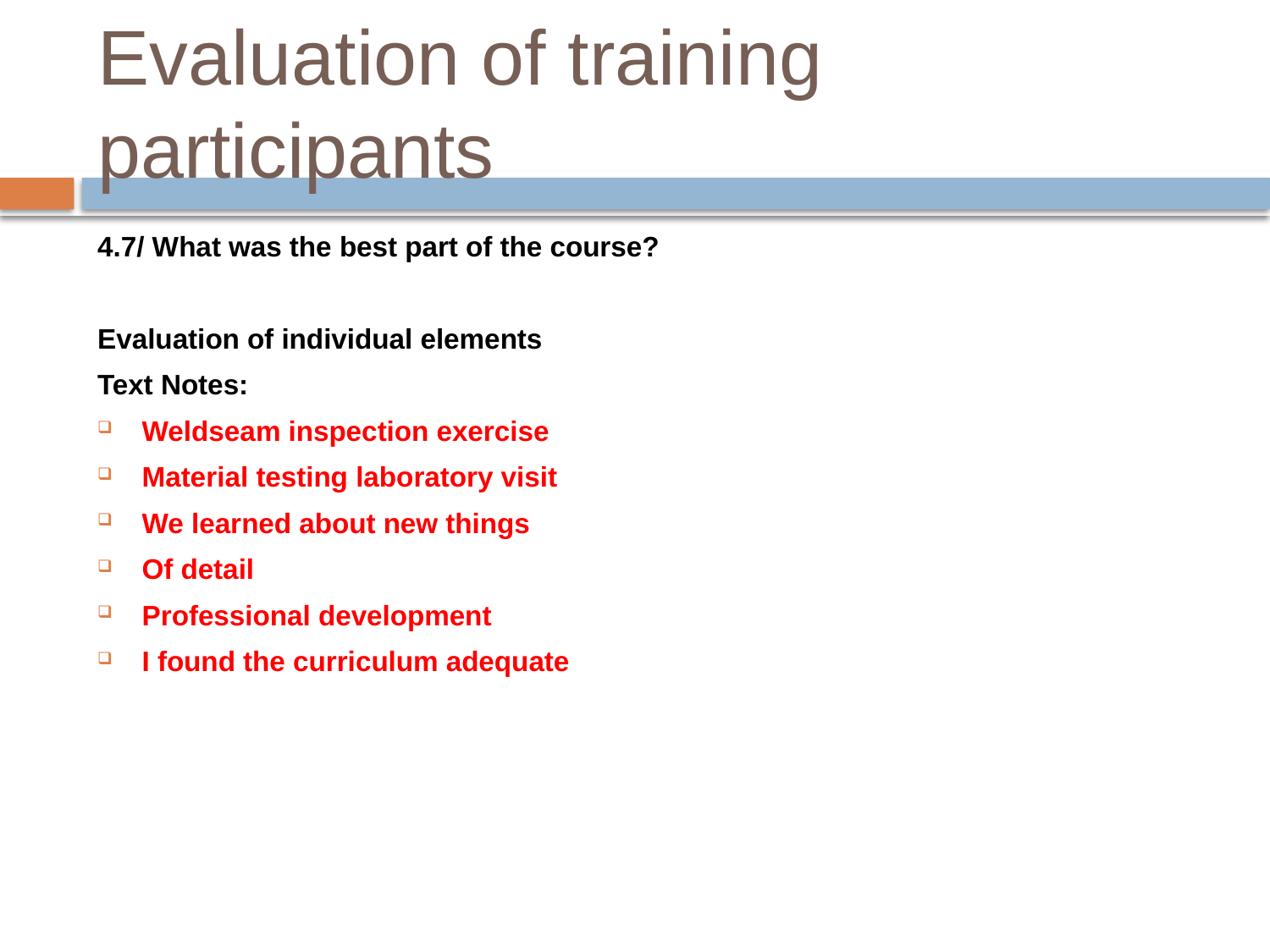

# Evaluation of training participants
4.7/ What was the best part of the course?

Evaluation of individual elements
Text Notes:
Weldseam inspection exercise
Material testing laboratory visit
We learned about new things
Of detail
Professional development
I found the curriculum adequate